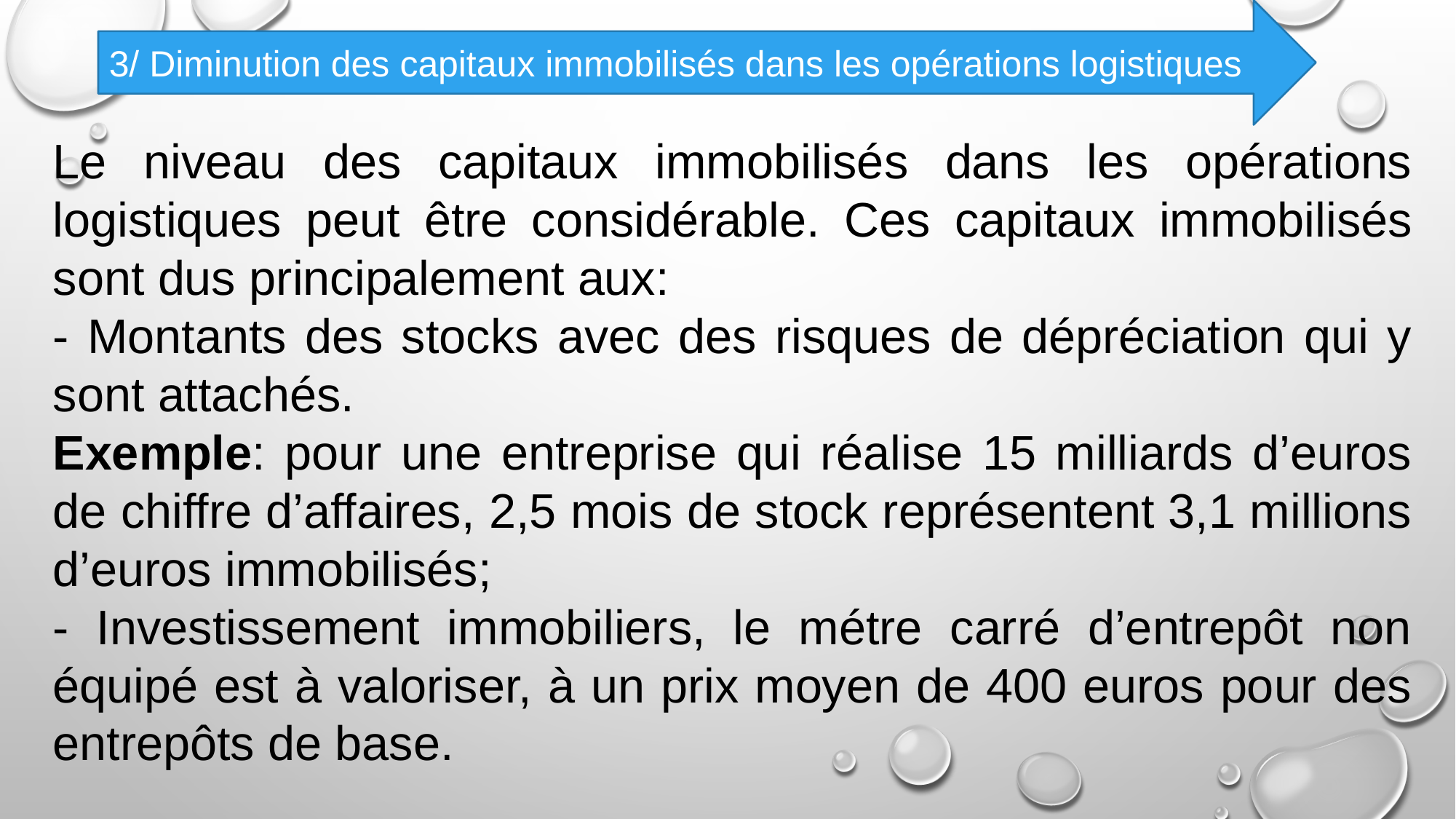

3/ Diminution des capitaux immobilisés dans les opérations logistiques
Le niveau des capitaux immobilisés dans les opérations logistiques peut être considérable. Ces capitaux immobilisés sont dus principalement aux:
- Montants des stocks avec des risques de dépréciation qui y sont attachés.
Exemple: pour une entreprise qui réalise 15 milliards d’euros de chiffre d’affaires, 2,5 mois de stock représentent 3,1 millions d’euros immobilisés;
- Investissement immobiliers, le métre carré d’entrepôt non équipé est à valoriser, à un prix moyen de 400 euros pour des entrepôts de base.